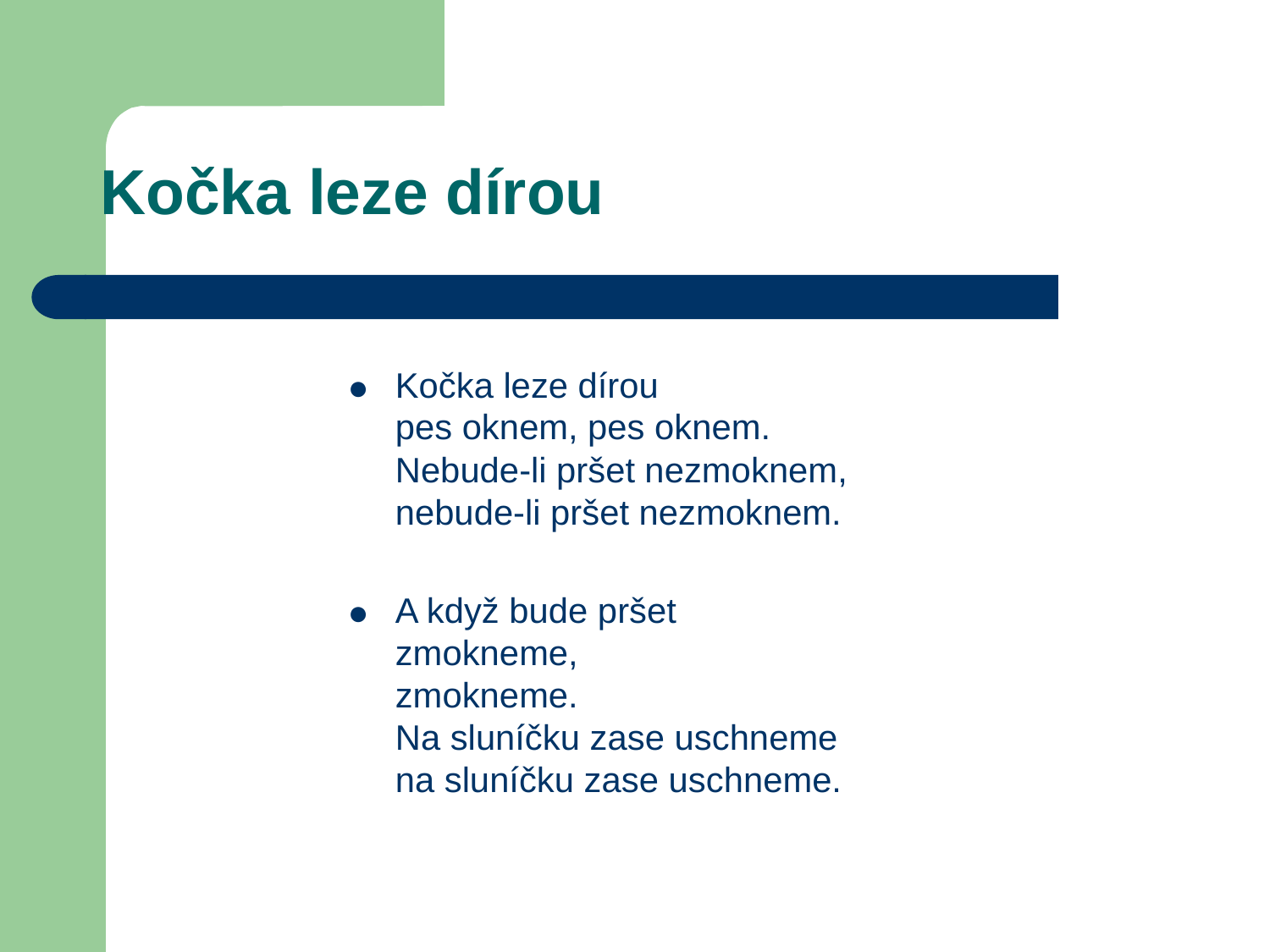

# Kočka leze dírou
Kočka leze dírou
pes oknem, pes oknem.
Nebude-li pršet nezmoknem,
nebude-li pršet nezmoknem.

A když bude pršet zmokneme,
zmokneme.
Na sluníčku zase uschneme
na sluníčku zase uschneme.